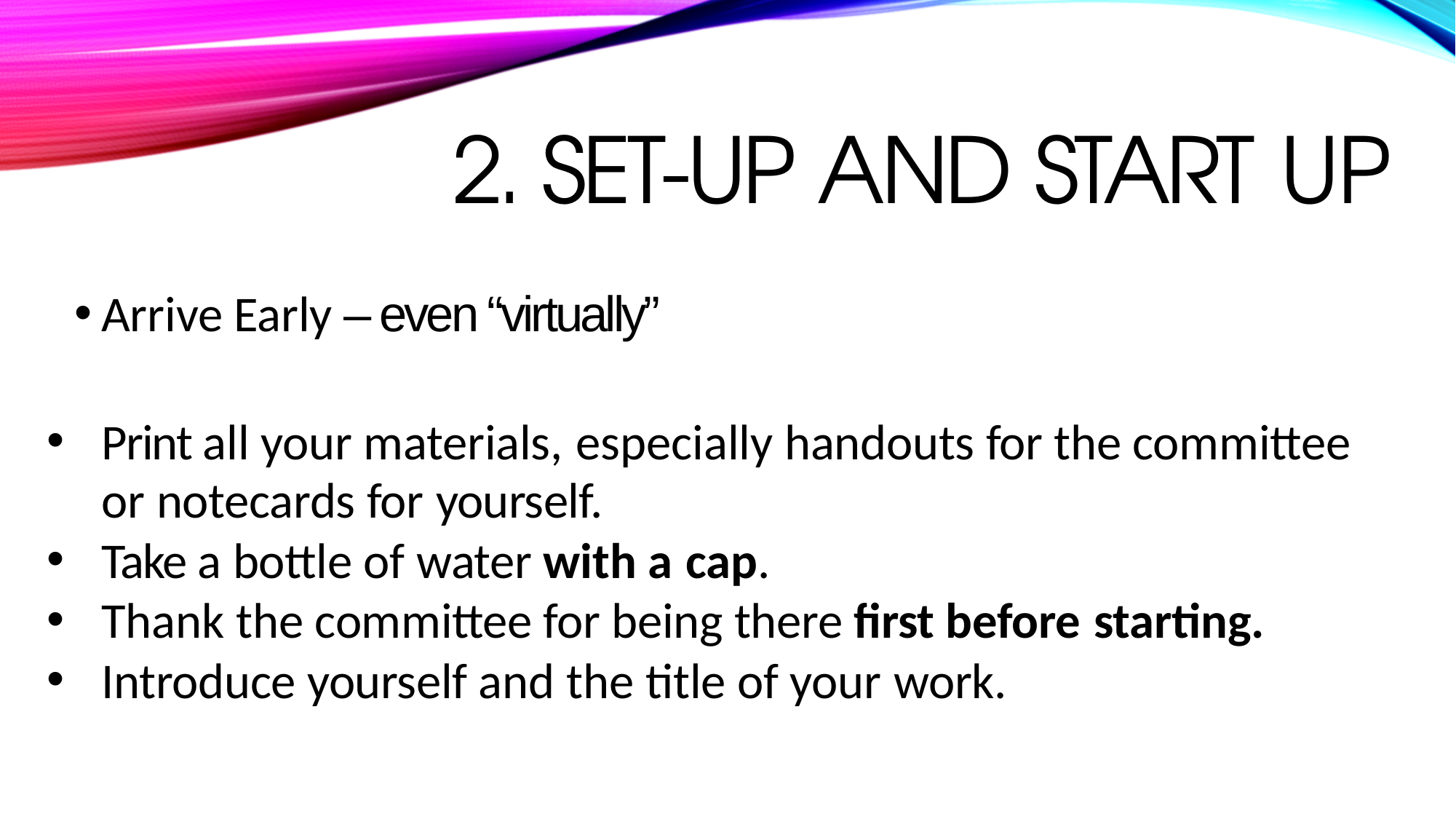

# 2. Set-Up and Start Up
Arrive Early – even “virtually”
Print all your materials, especially handouts for the committee or notecards for yourself.
Take a bottle of water with a cap.
Thank the committee for being there first before starting.
Introduce yourself and the title of your work.